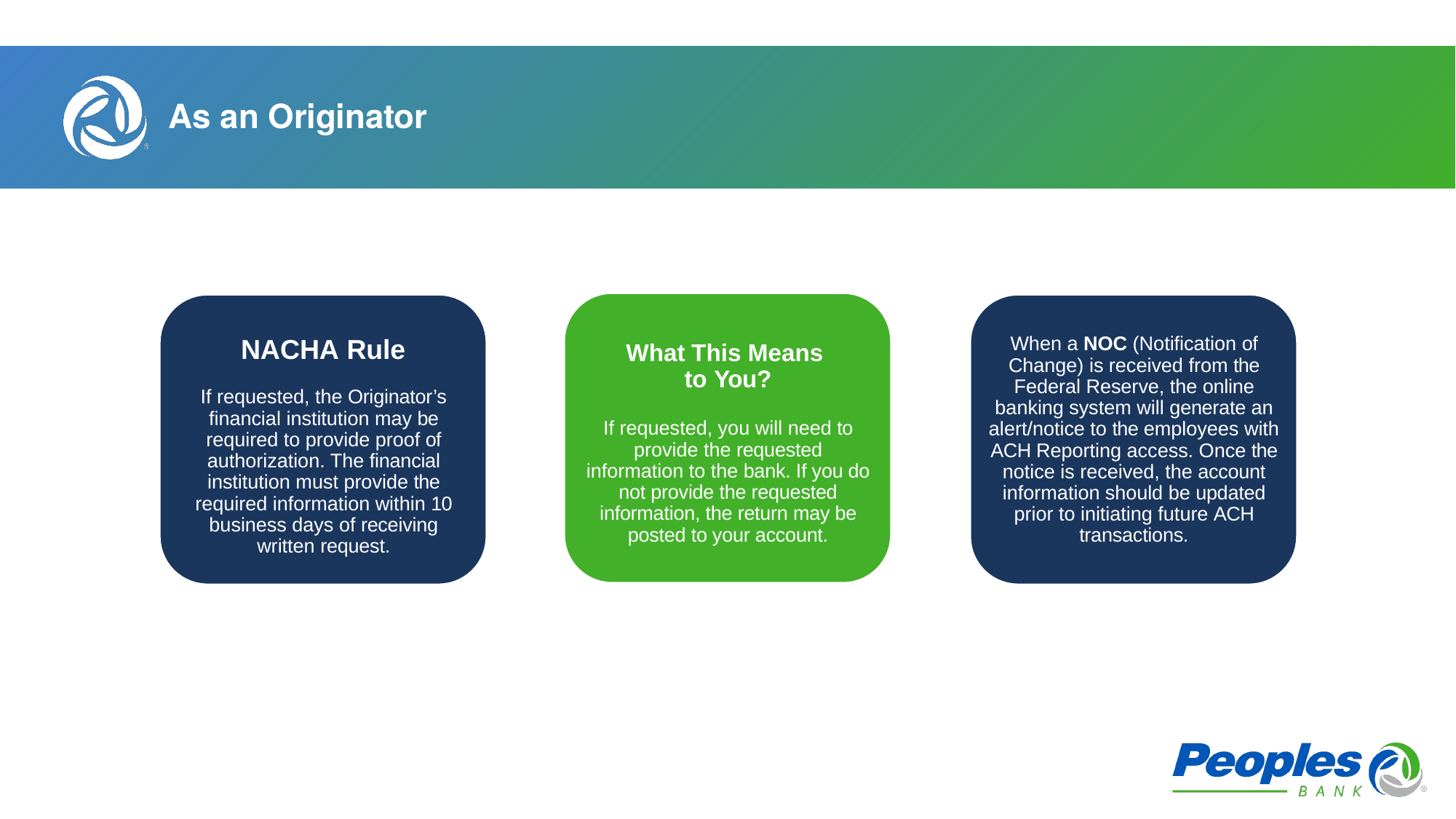

# As an Originator

When a NOC (Notification of Change) is received from the Federal Reserve, the online banking system will generate an alert/notice to the employees with ACH Reporting access. Once the notice is received, the account information should be updated prior to initiating future ACH transactions.
What This Means
to You?
If requested, you will need to provide the requested information to the bank. If you do not provide the requested information, the return may be posted to your account.
NACHA Rule
If requested, the Originator’s financial institution may be required to provide proof of authorization. The financial institution must provide the required information within 10 business days of receiving written request.